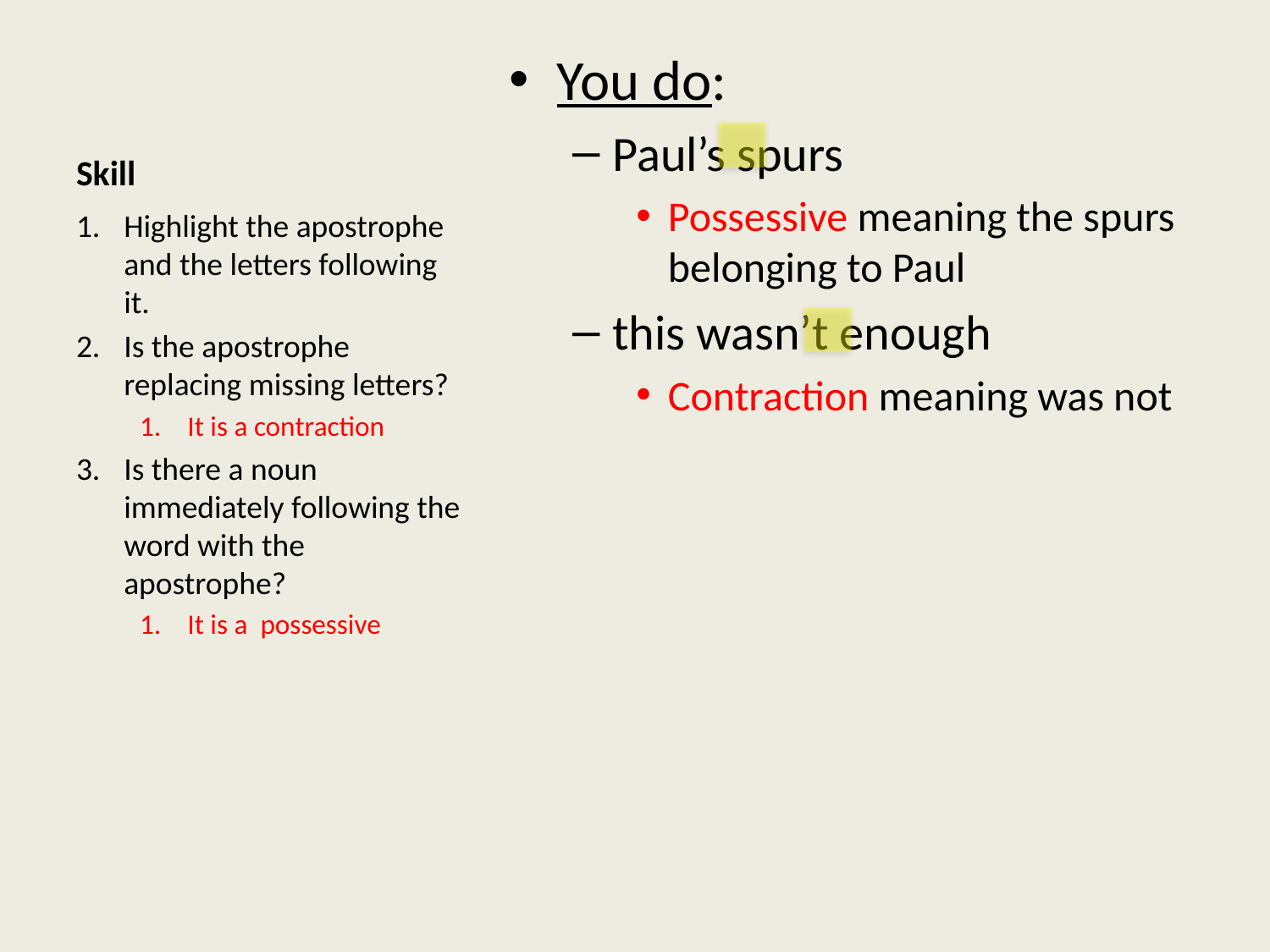

# Skill
You do:
Paul’s spurs
Possessive meaning the spurs belonging to Paul
this wasn’t enough
Contraction meaning was not

Highlight the apostrophe and the letters following it.
Is the apostrophe replacing missing letters?
It is a contraction
Is there a noun immediately following the word with the apostrophe?
It is a  possessive